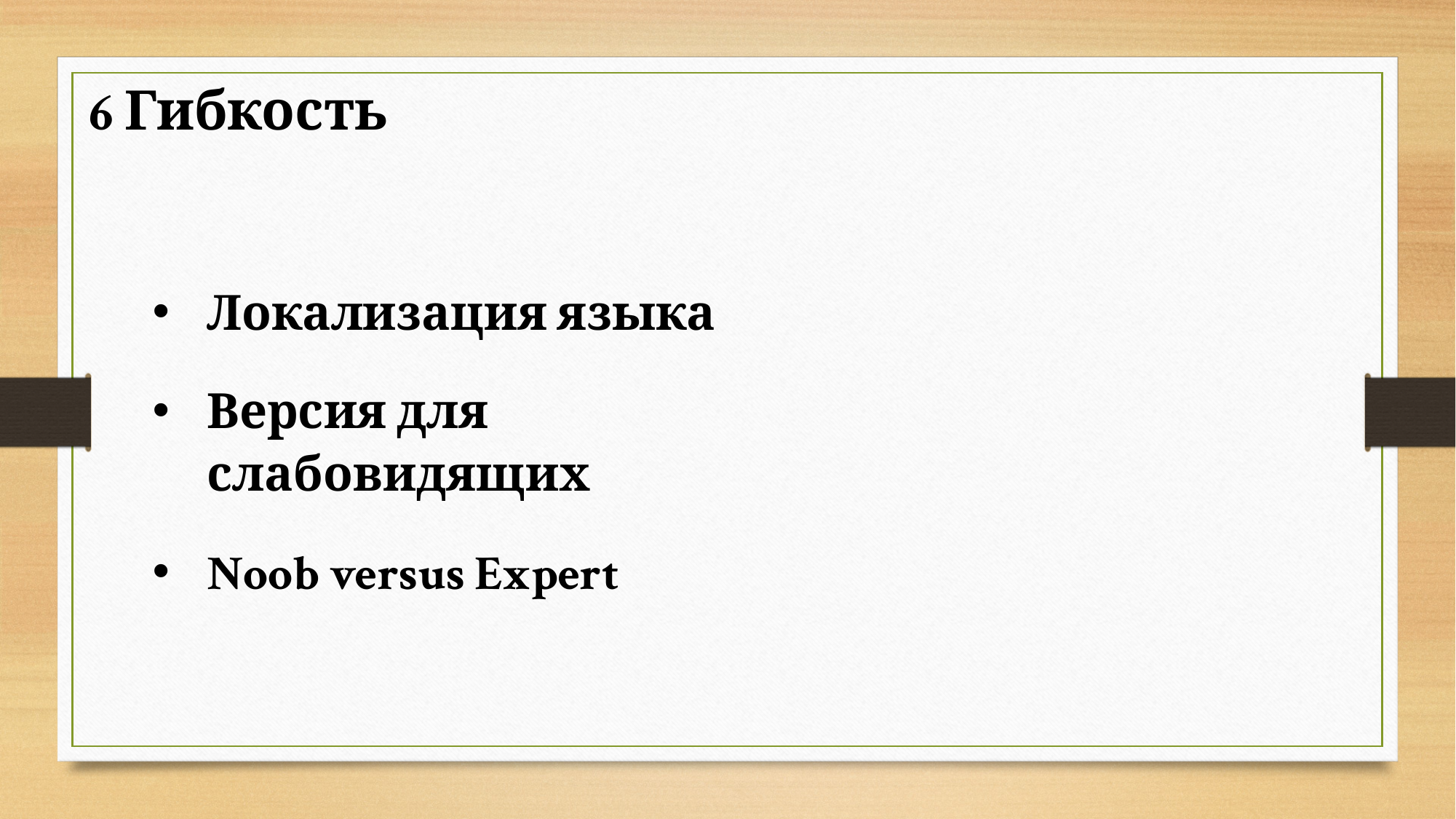

6 Гибкость

Локализация языка
Версия для слабовидящих
Noob versus Expert